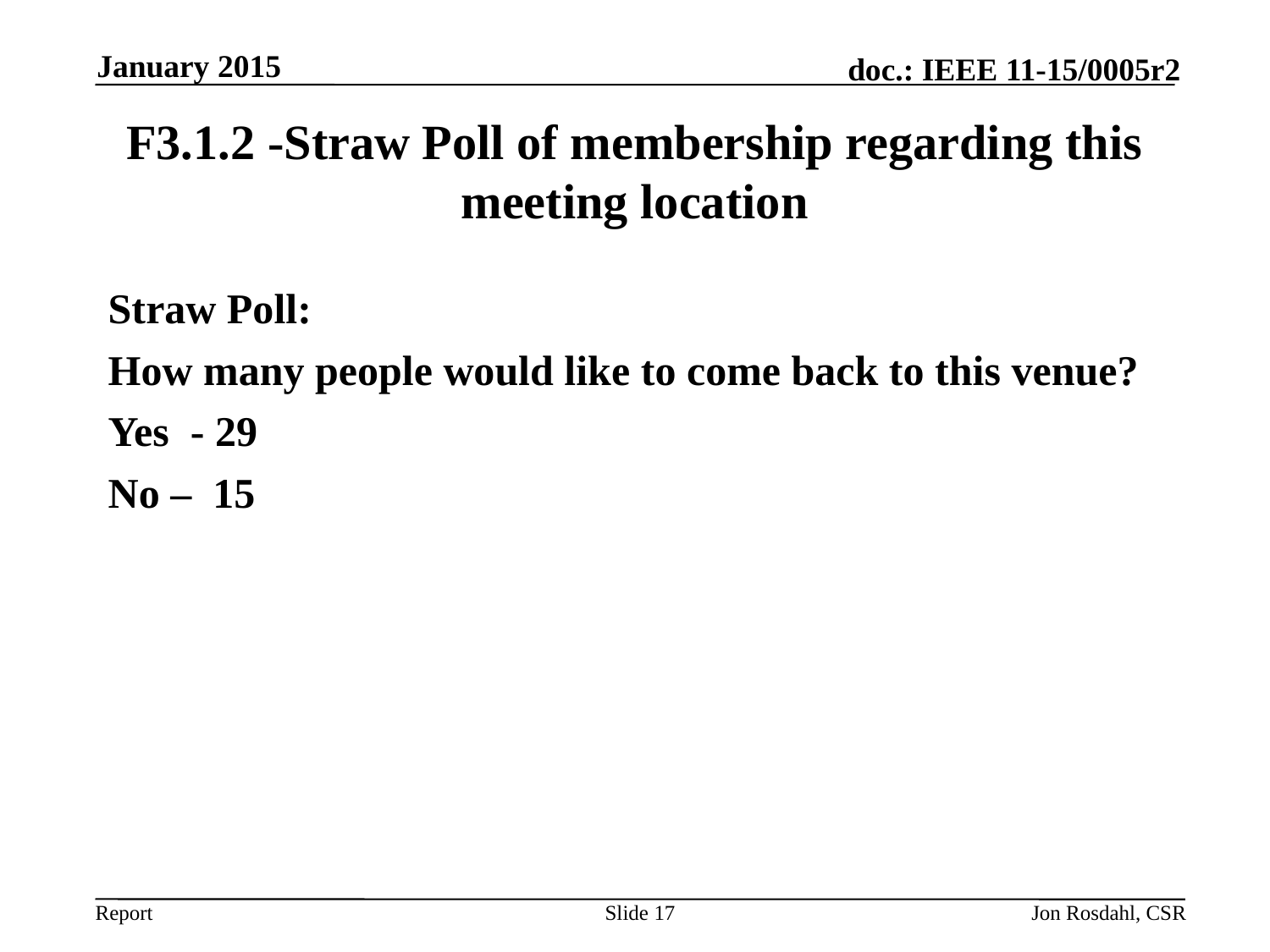

January 2015
# F3.1.2 -Straw Poll of membership regarding this meeting location
Straw Poll:
How many people would like to come back to this venue?
Yes  - 29
No –  15

Slide 17
Jon Rosdahl, CSR